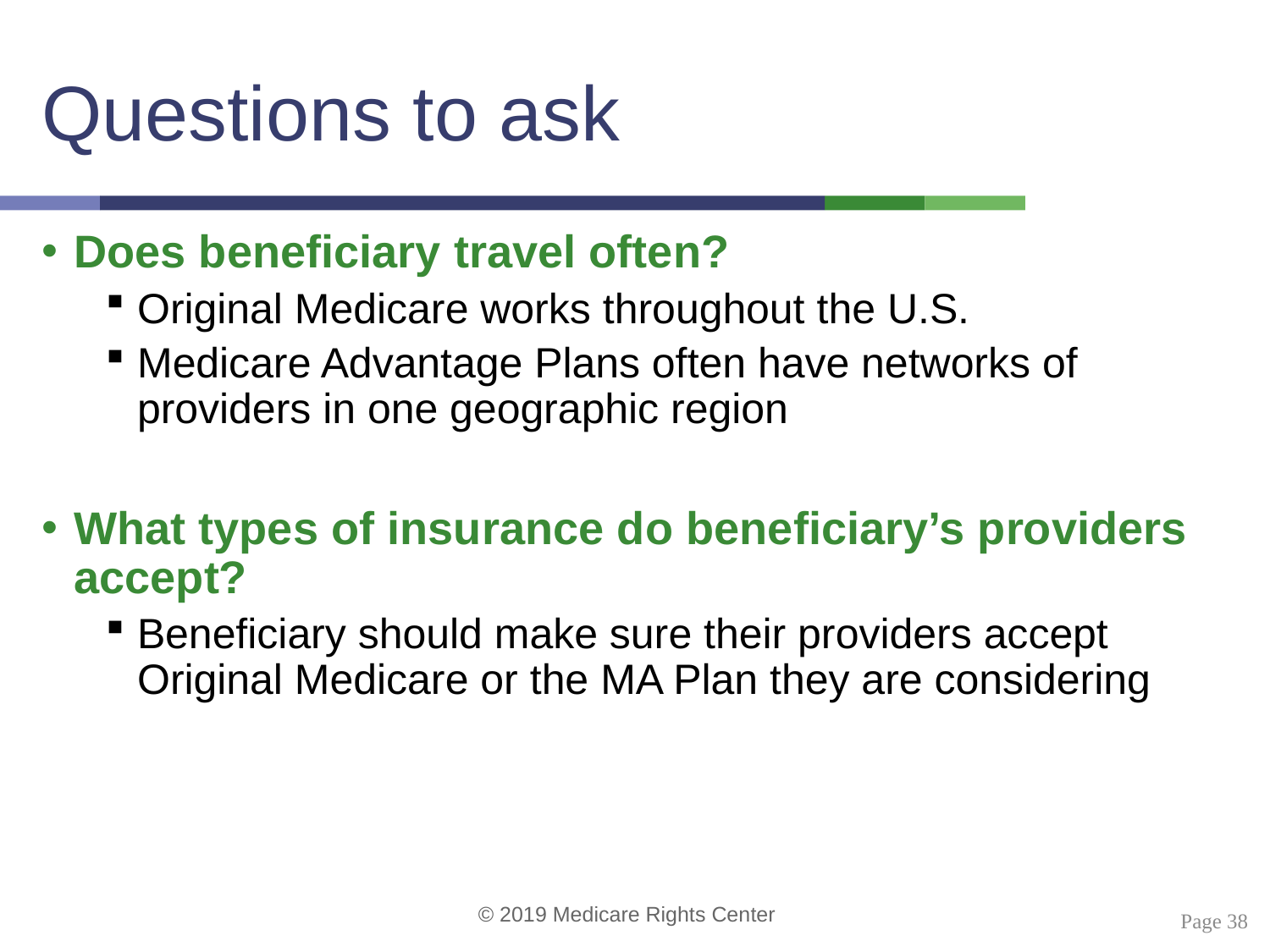

# Questions to ask
Does beneficiary travel often?
Original Medicare works throughout the U.S.
Medicare Advantage Plans often have networks of providers in one geographic region

What types of insurance do beneficiary’s providers accept?
Beneficiary should make sure their providers accept Original Medicare or the MA Plan they are considering
 Page 38